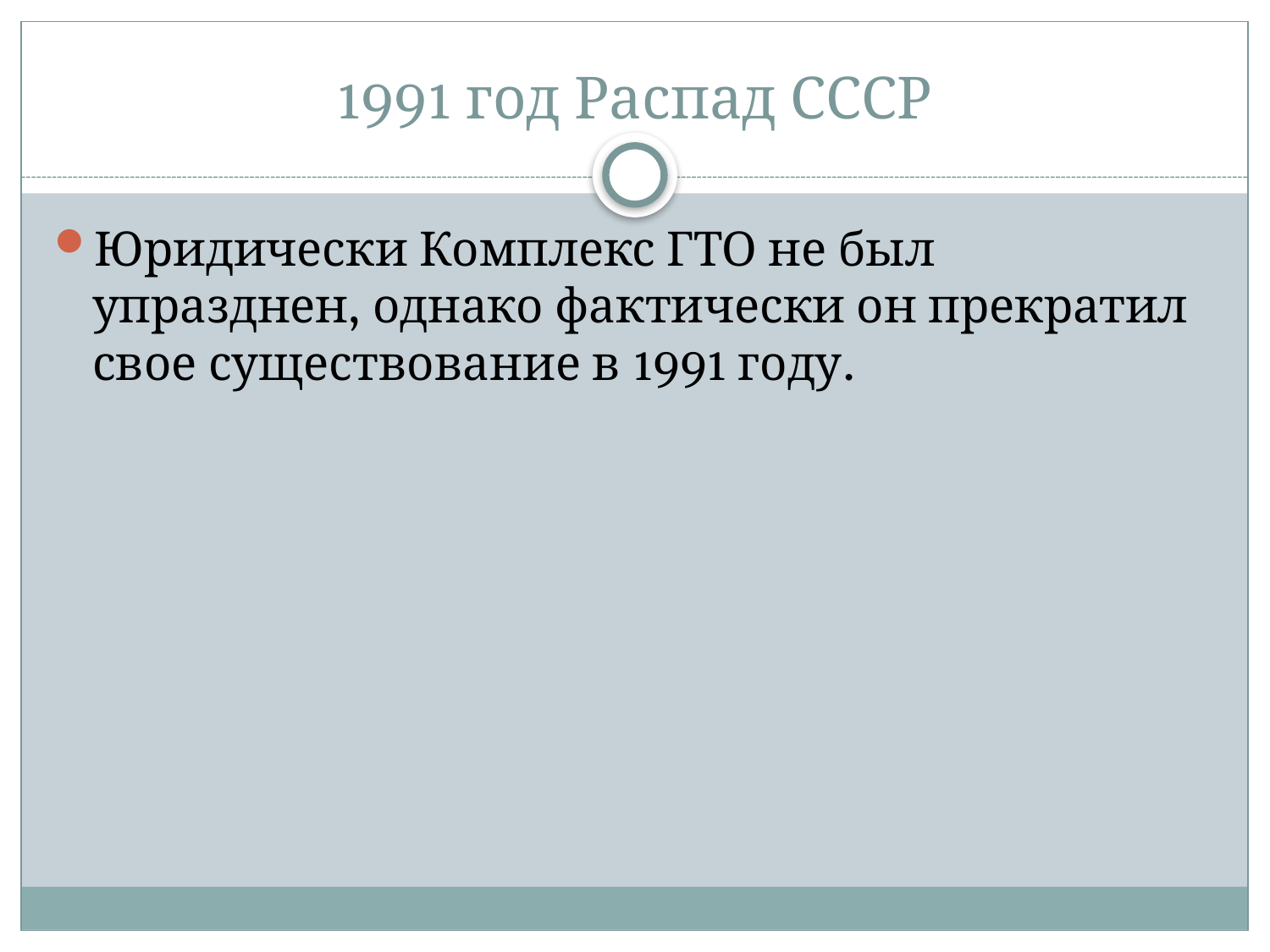

# 1991 год Распад СССР
Юридически Комплекс ГТО не был упразднен, однако фактически он прекратил свое существование в 1991 году.